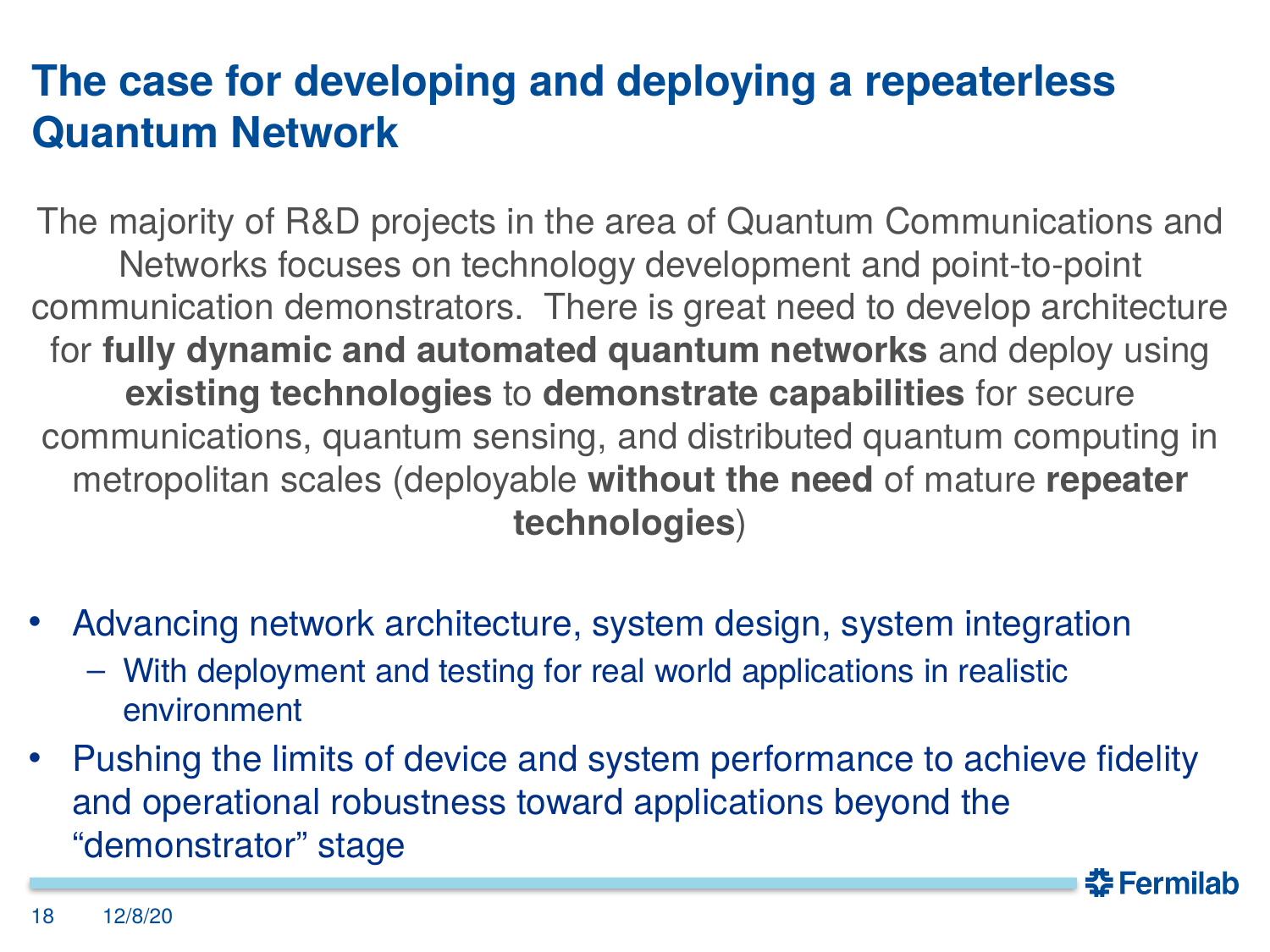

# The case for developing and deploying a repeaterless Quantum Network
The majority of R&D projects in the area of Quantum Communications and Networks focuses on technology development and point-to-point communication demonstrators.  There is great need to develop architecture for fully dynamic and automated quantum networks and deploy using existing technologies to demonstrate capabilities for secure communications, quantum sensing, and distributed quantum computing in metropolitan scales (deployable without the need of mature repeater technologies)

Advancing network architecture, system design, system integration
With deployment and testing for real world applications in realistic environment
Pushing the limits of device and system performance to achieve fidelity and operational robustness toward applications beyond the “demonstrator” stage
18
12/8/20